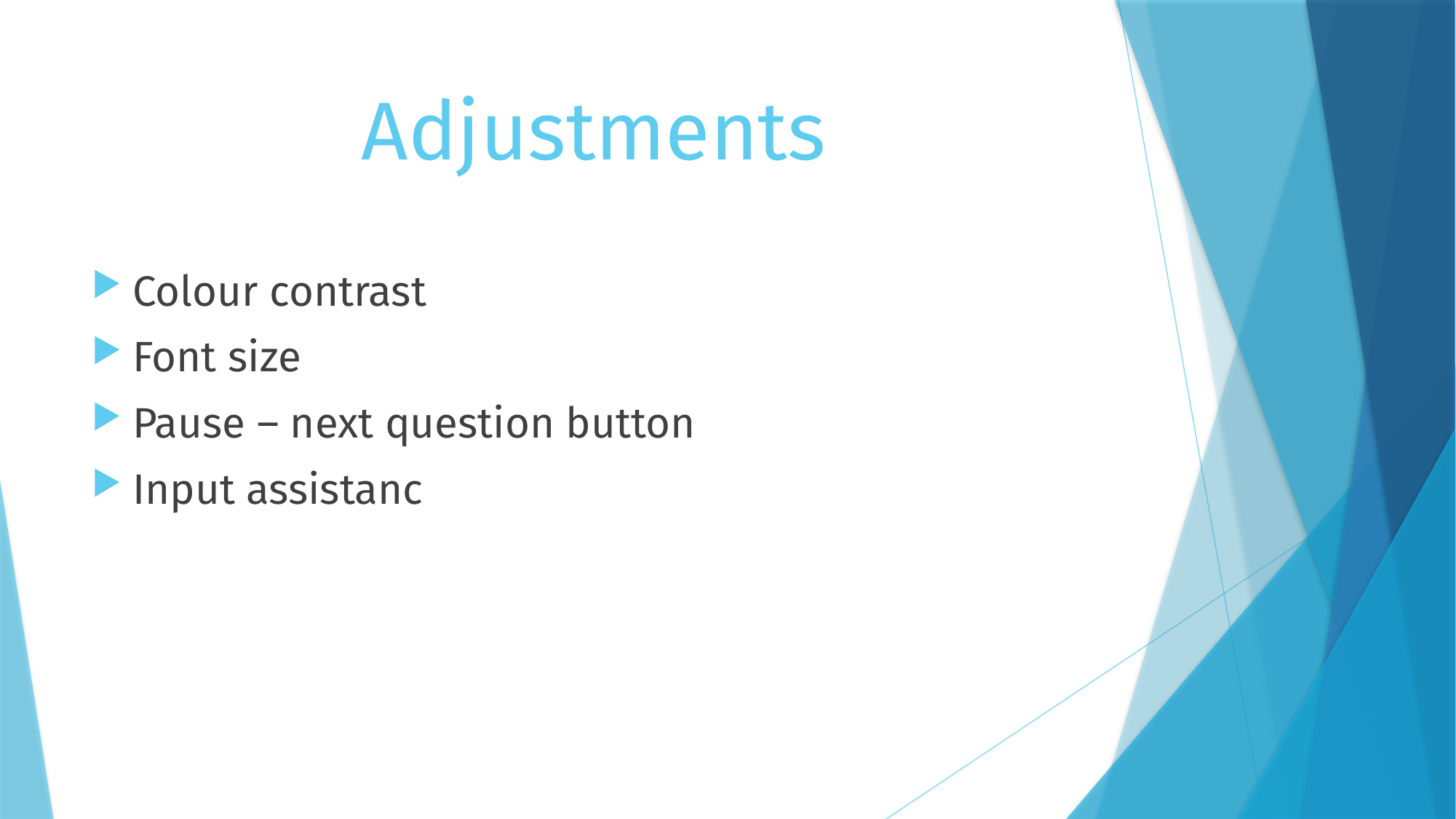

# Adjustments
Colour contrast
Font size
Pause – next question button
Input assistanc